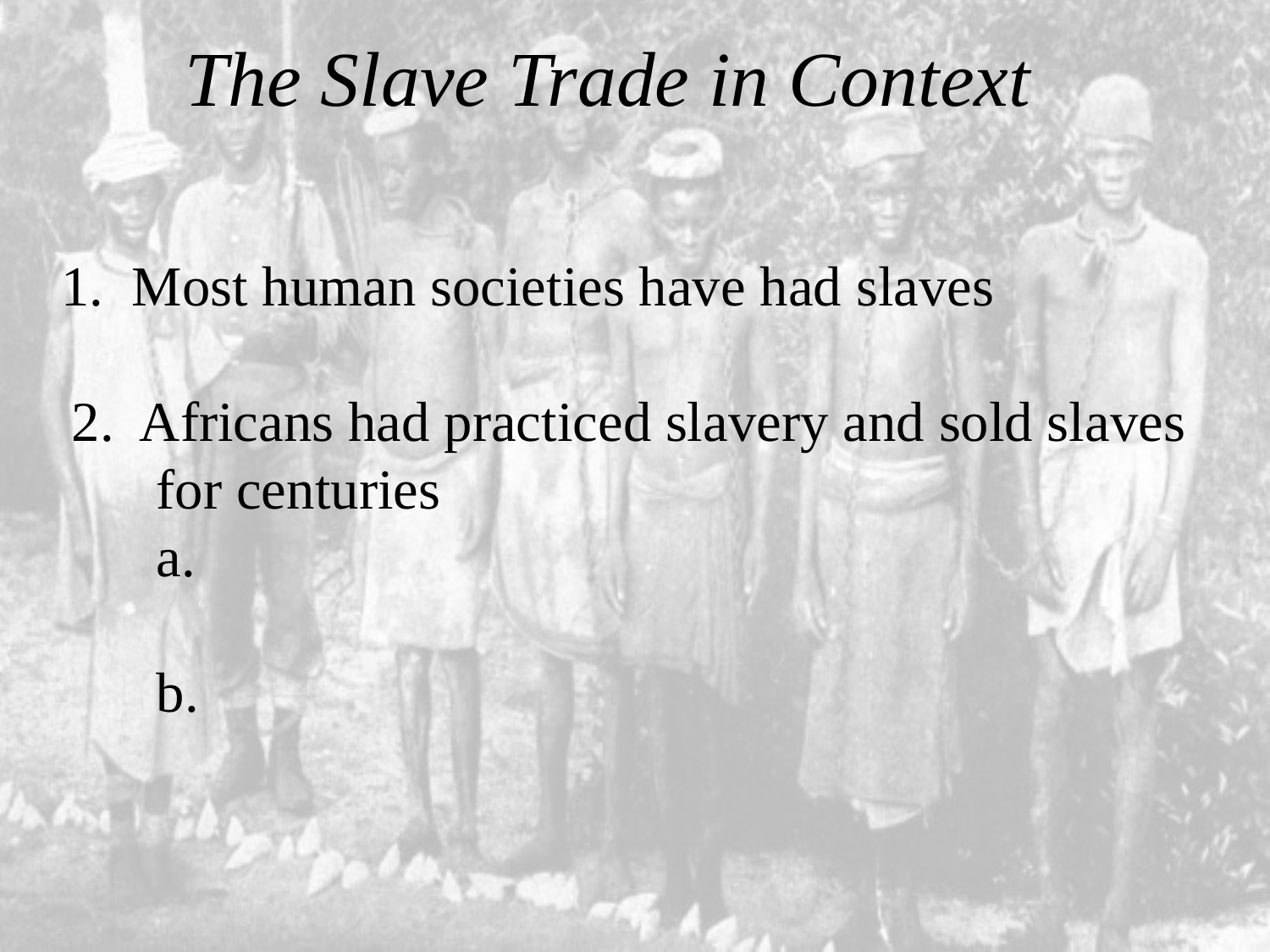

# The Slave Trade in Context
   1.  Most human societies have had slaves

   2.  Africans had practiced slavery and sold slaves
	for centuries
	a.

	b.